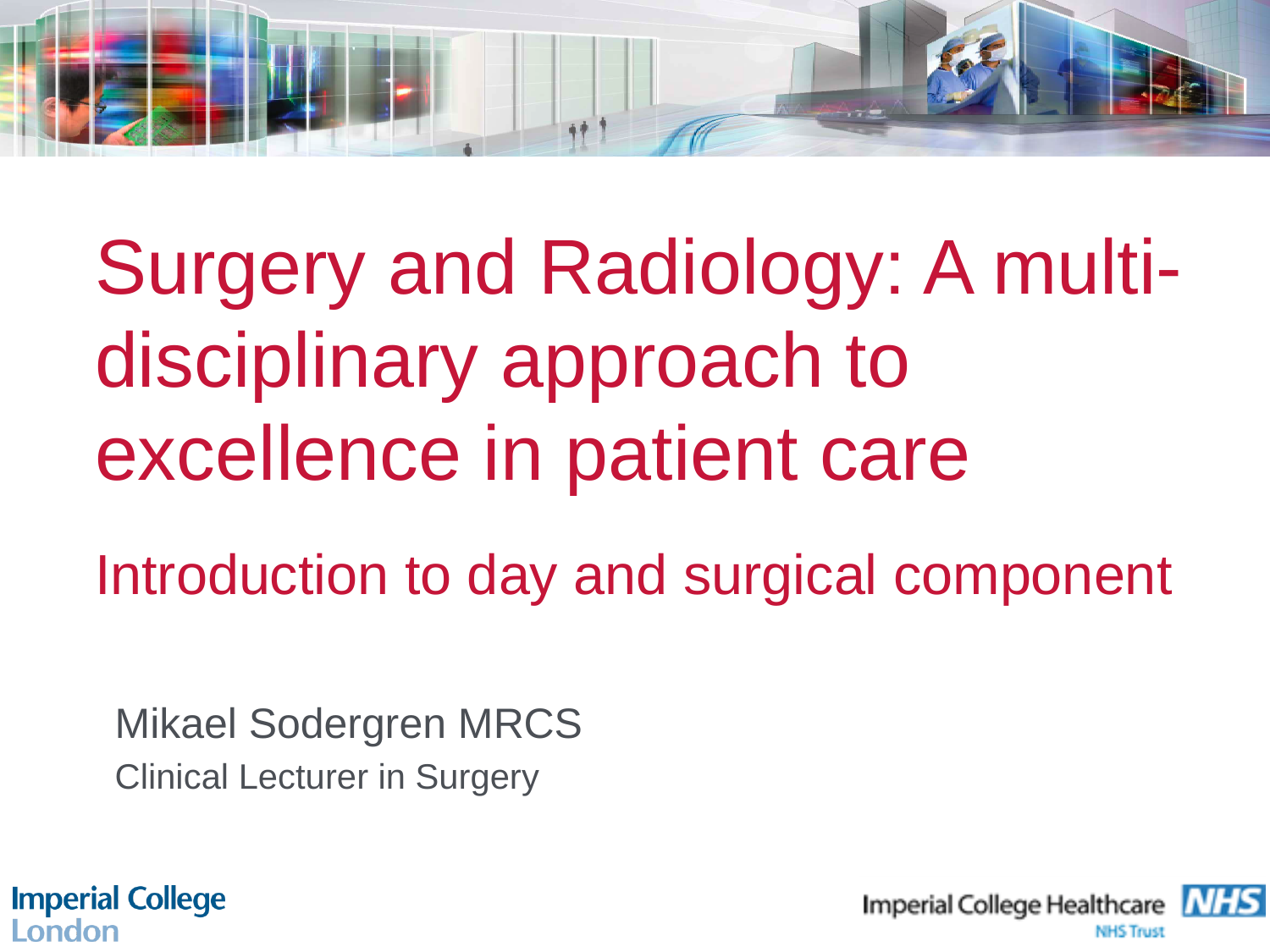

# Surgery and Radiology: A multi-disciplinary approach to excellence in patient care Introduction to day and surgical component
Mikael Sodergren MRCS
Clinical Lecturer in Surgery